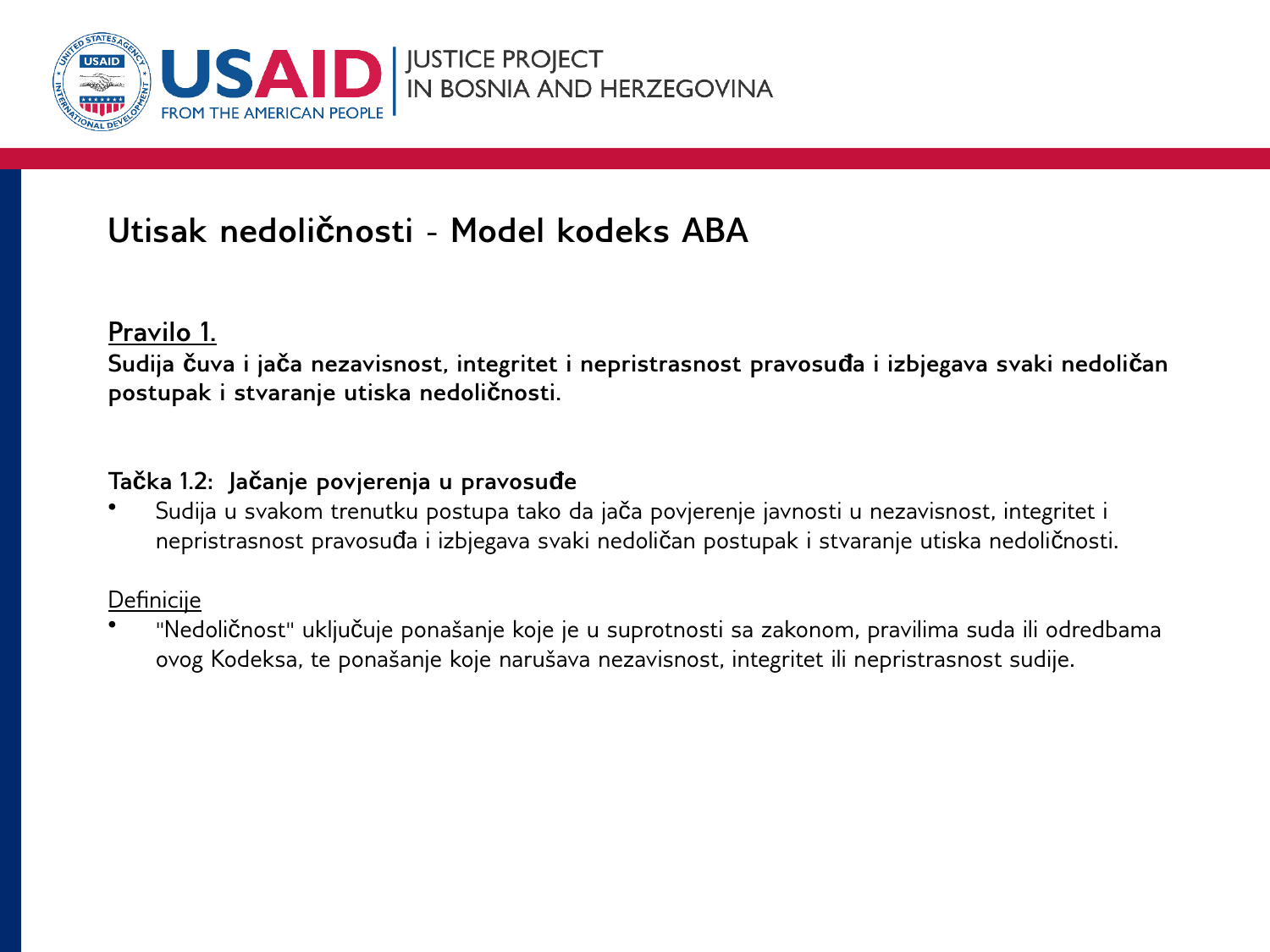

# Utisak nedoličnosti - Model kodeks ABA
Pravilo 1.
Sudija čuva i jača nezavisnost, integritet i nepristrasnost pravosuđa i izbjegava svaki nedoličan postupak i stvaranje utiska nedoličnosti.

Tačka 1.2:  Jačanje povjerenja u pravosuđe
Sudija u svakom trenutku postupa tako da jača povjerenje javnosti u nezavisnost, integritet i nepristrasnost pravosuđa i izbjegava svaki nedoličan postupak i stvaranje utiska nedoličnosti.

Definicije
"Nedoličnost" uključuje ponašanje koje je u suprotnosti sa zakonom, pravilima suda ili odredbama ovog Kodeksa, te ponašanje koje narušava nezavisnost, integritet ili nepristrasnost sudije.